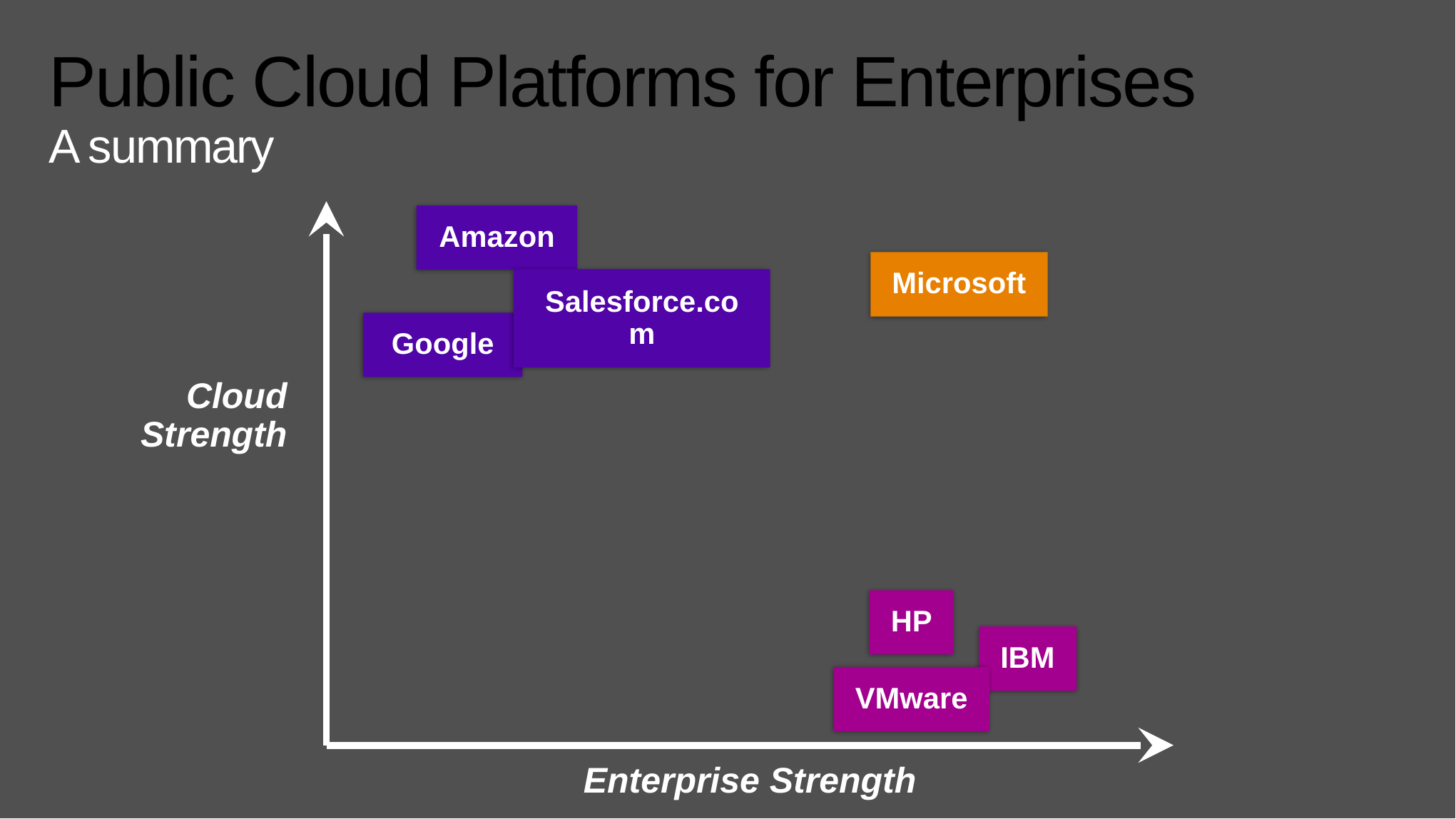

# Public Cloud Platforms for Enterprises A summary
Cloud Strength
Amazon
Salesforce.com
Google
Microsoft
HP
IBM
VMware
Enterprise Strength